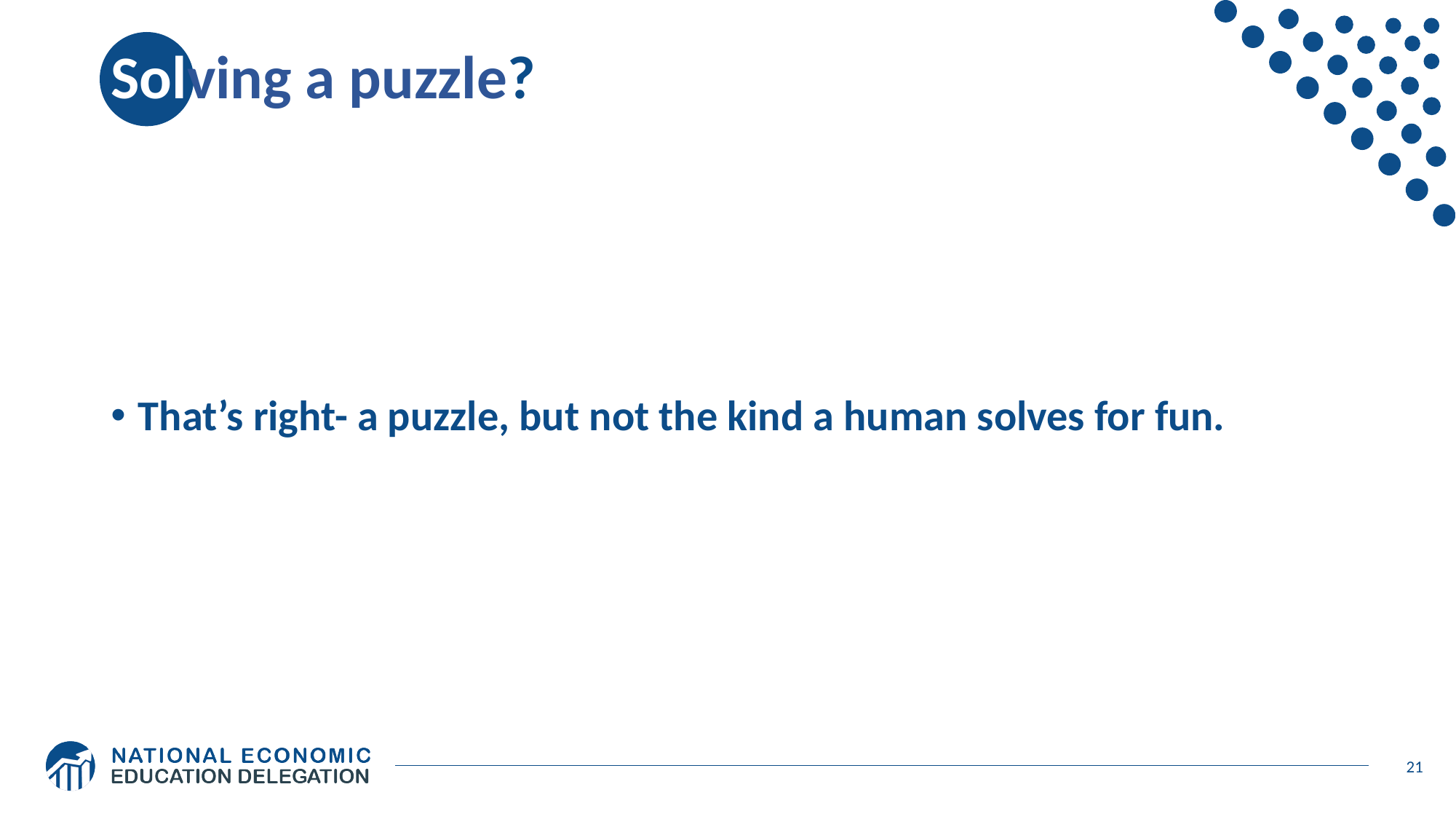

# Solving a puzzle?
That’s right- a puzzle, but not the kind a human solves for fun.

21